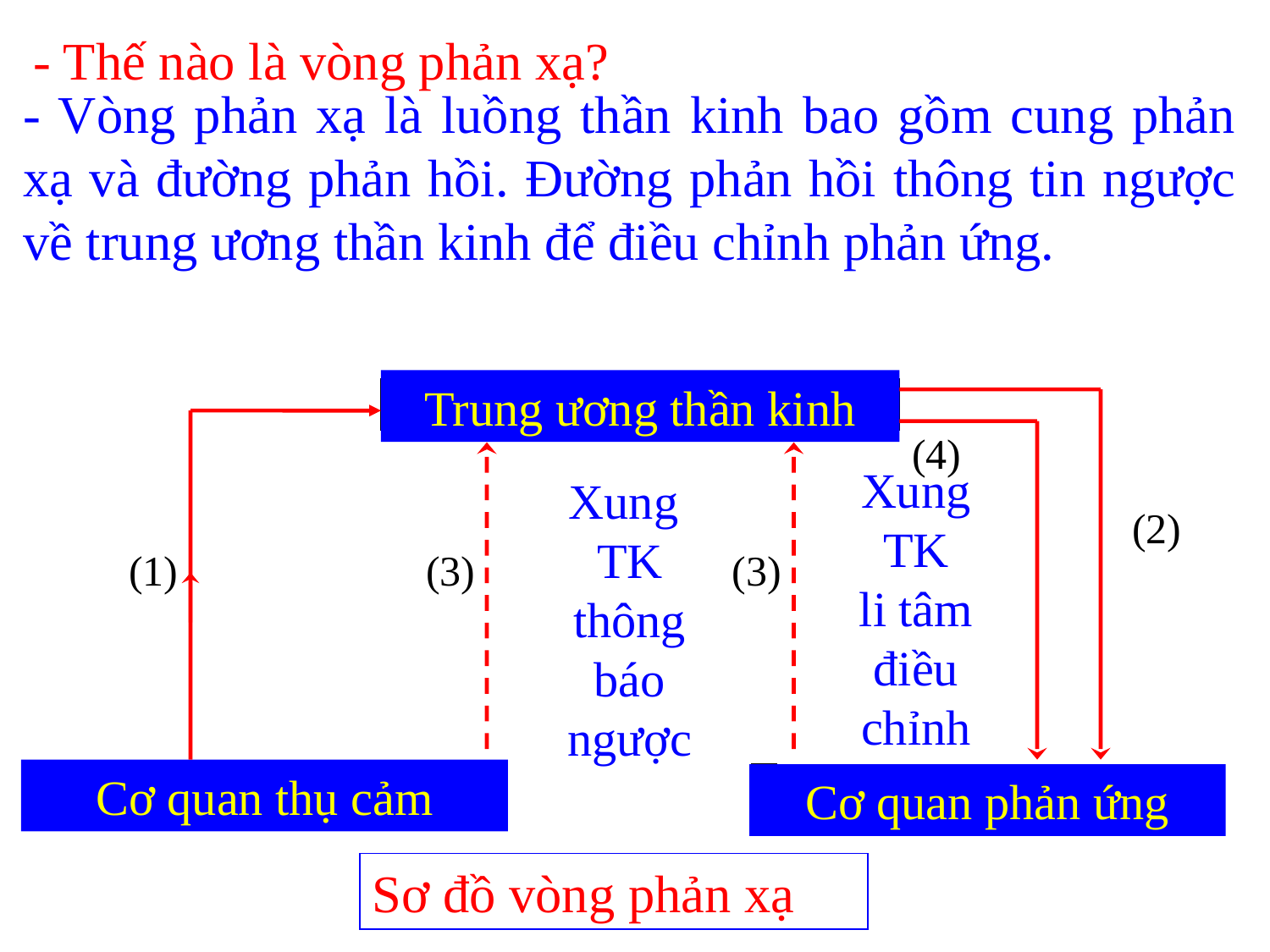

- Thế nào là vòng phản xạ?
- Vòng phản xạ là luồng thần kinh bao gồm cung phản xạ và đường phản hồi. Đường phản hồi thông tin ngược về trung ương thần kinh để điều chỉnh phản ứng.
Trung ương thần kinh

(4)

Xung
TK
li tâm điều chỉnh
Xung
TK thông
báo
ngược
(2)
(1)
(3)
(3)
Cơ quan thụ cảm

Cơ quan phản ứng

Sơ đồ vòng phản xạ